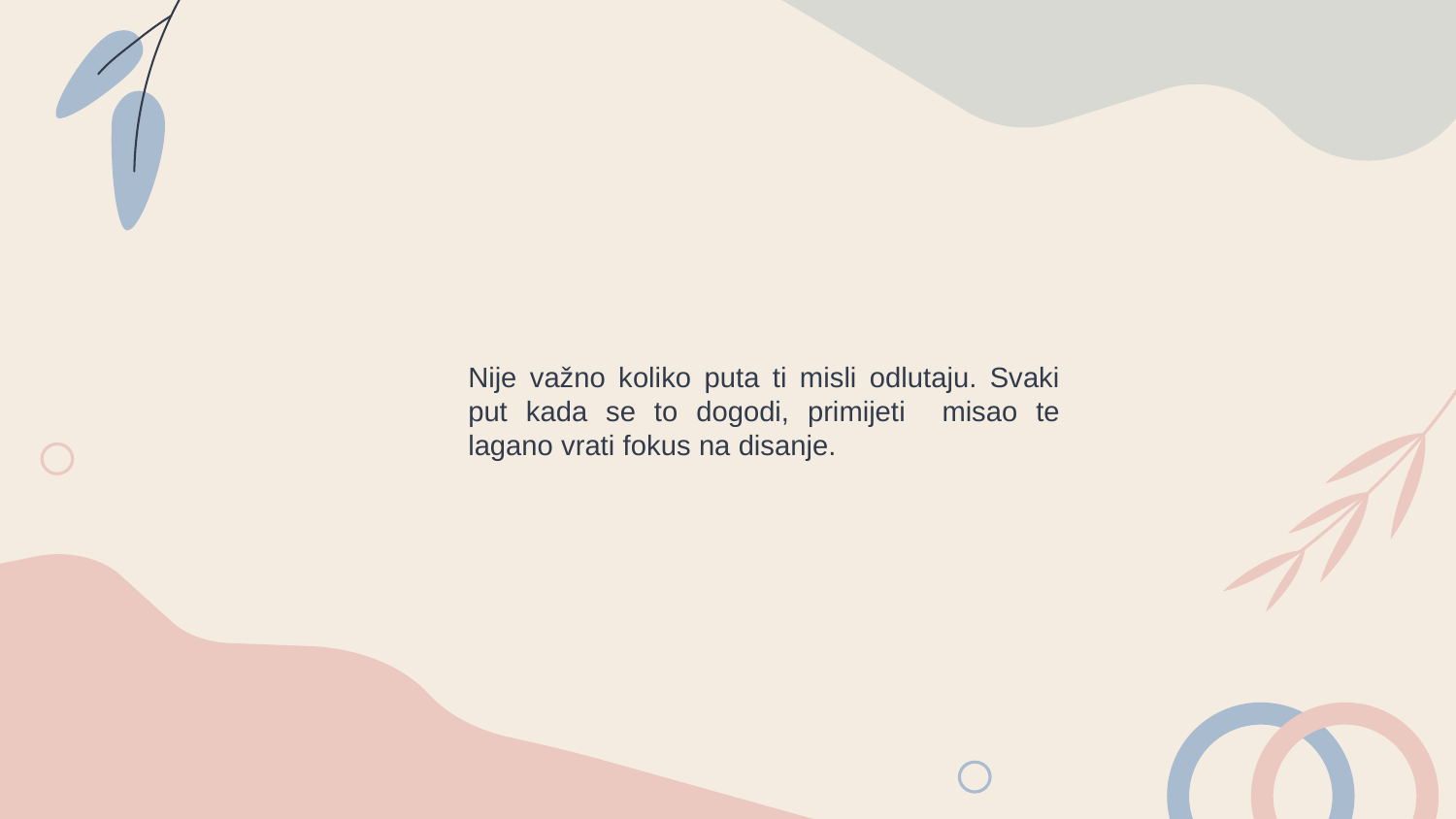

Nije važno koliko puta ti misli odlutaju. Svaki put kada se to dogodi, primijeti  misao te lagano vrati fokus na disanje.